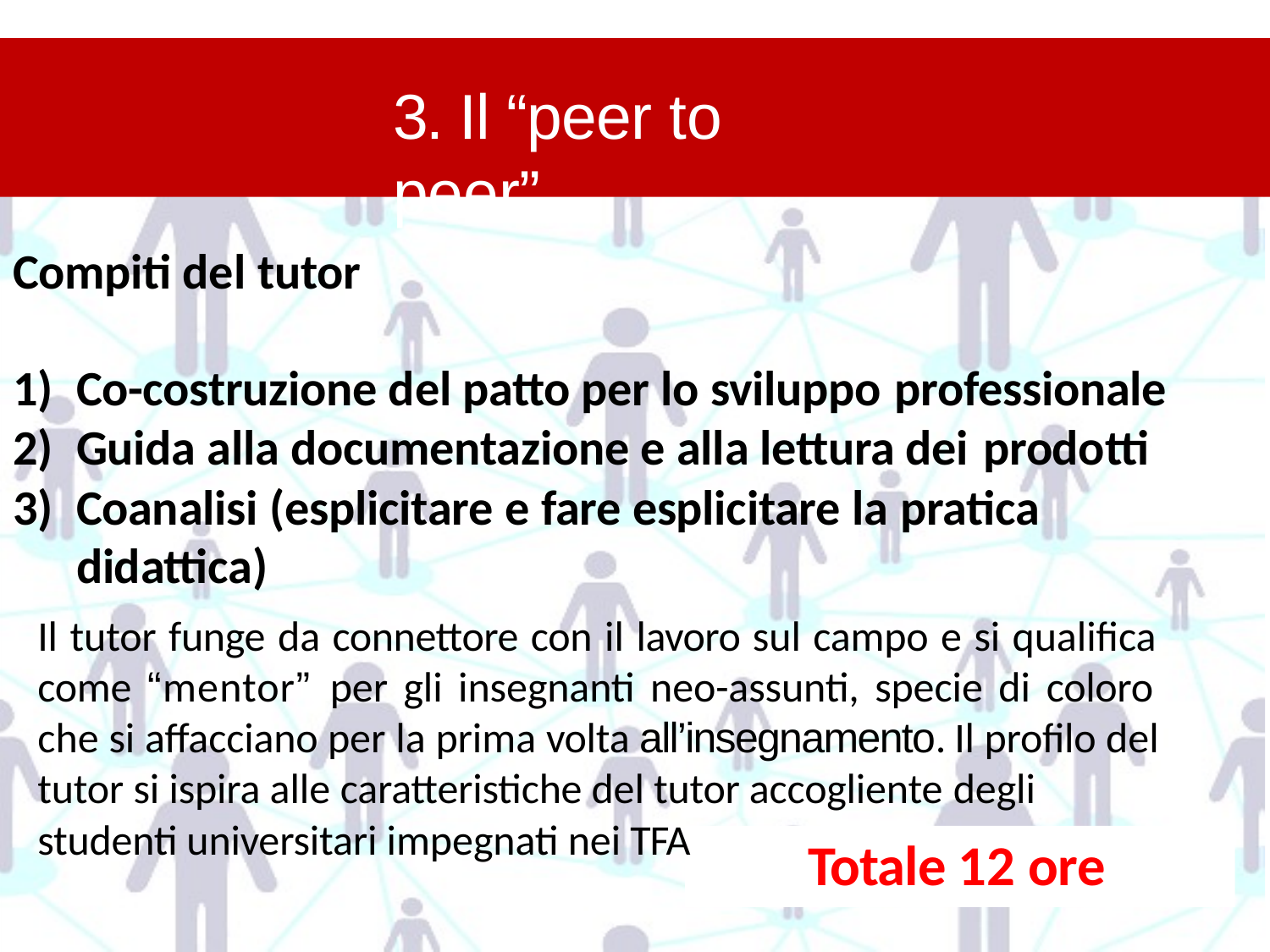

# 3. Il “peer to peer”
Compiti del tutor

Co-costruzione del patto per lo sviluppo professionale
Guida alla documentazione e alla lettura dei prodotti
Coanalisi (esplicitare e fare esplicitare la pratica  didattica)
Il tutor funge da connettore con il lavoro sul campo e si qualifica  come “mentor” per gli insegnanti neo-assunti, specie di coloro  che si affacciano per la prima volta all’insegnamento. Il profilo del  tutor si ispira alle caratteristiche del tutor accogliente degli
studenti universitari impegnati nei TFA

Totale 12 ore